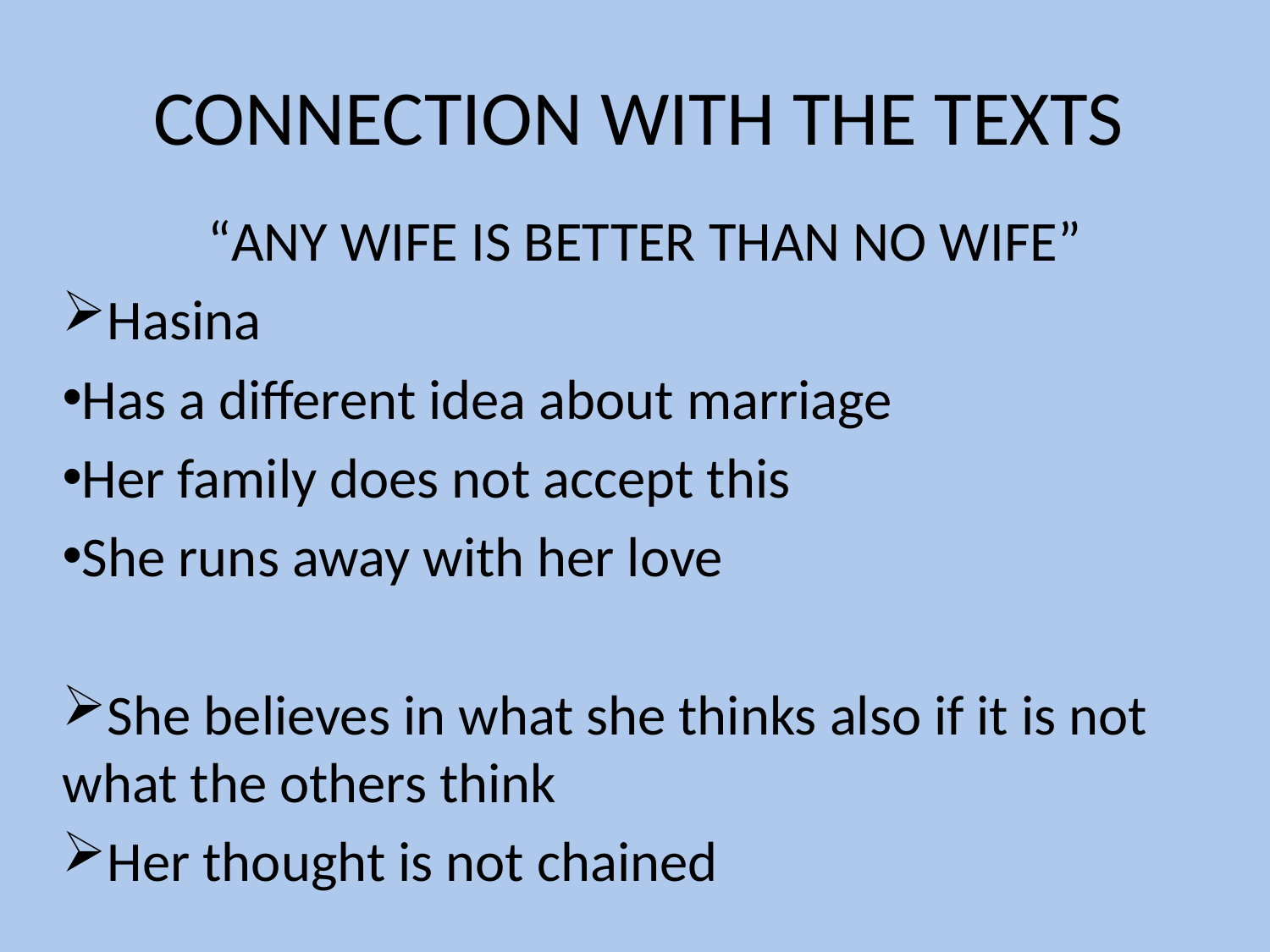

# CONNECTION WITH THE TEXTS
“ANY WIFE IS BETTER THAN NO WIFE”
Hasina
Has a different idea about marriage
Her family does not accept this
She runs away with her love

She believes in what she thinks also if it is not what the others think
Her thought is not chained